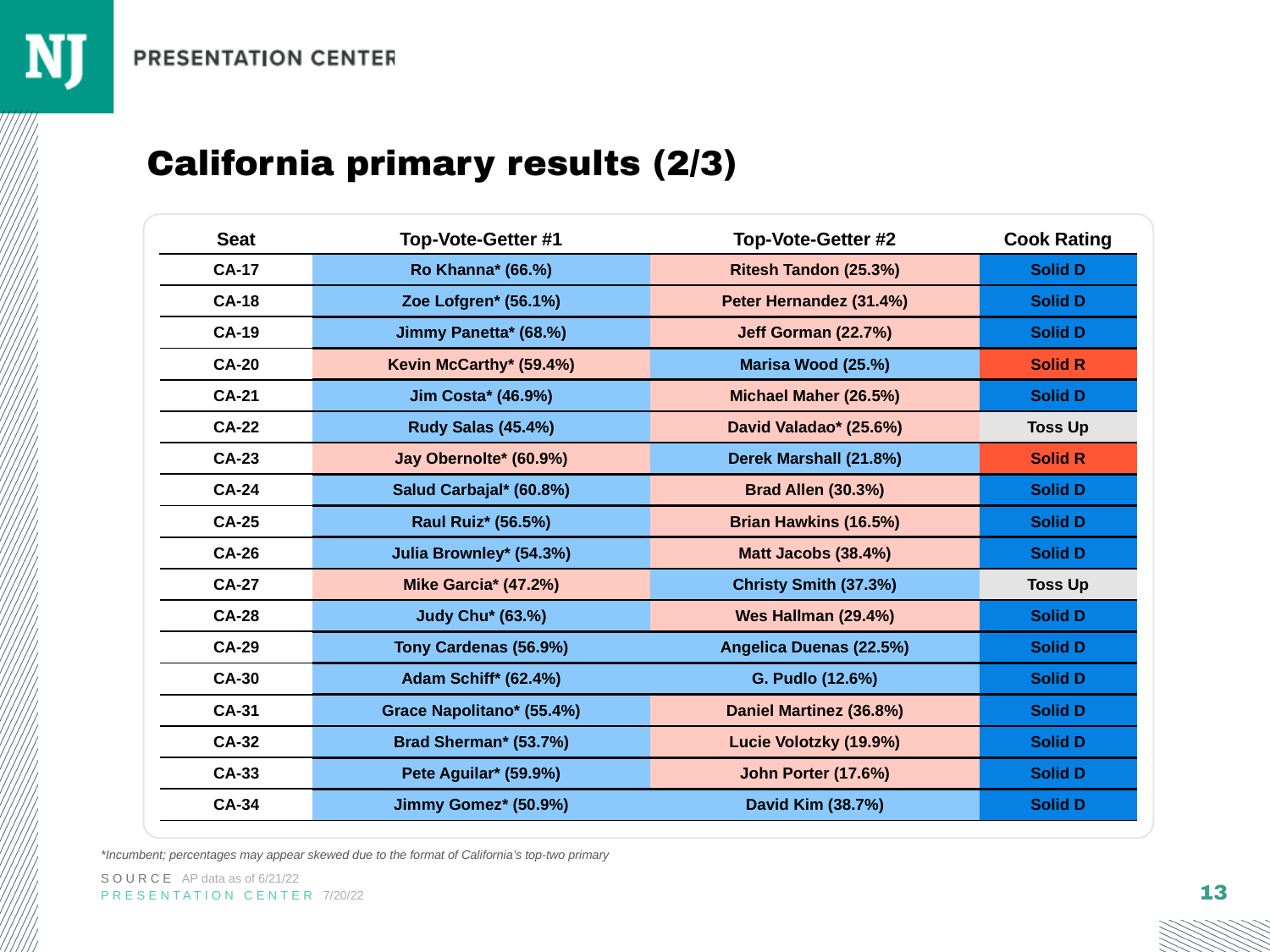

# California primary results (2/3)

| Seat | Top-Vote-Getter #1 | Top-Vote-Getter #2 | Cook Rating |
| --- | --- | --- | --- |
| CA-17 | Ro Khanna\* (66.%) | Ritesh Tandon (25.3%) | Solid D |
| CA-18 | Zoe Lofgren\* (56.1%) | Peter Hernandez (31.4%) | Solid D |
| CA-19 | Jimmy Panetta\* (68.%) | Jeff Gorman (22.7%) | Solid D |
| CA-20 | Kevin McCarthy\* (59.4%) | Marisa Wood (25.%) | Solid R |
| CA-21 | Jim Costa\* (46.9%) | Michael Maher (26.5%) | Solid D |
| CA-22 | Rudy Salas (45.4%) | David Valadao\* (25.6%) | Toss Up |
| CA-23 | Jay Obernolte\* (60.9%) | Derek Marshall (21.8%) | Solid R |
| CA-24 | Salud Carbajal\* (60.8%) | Brad Allen (30.3%) | Solid D |
| CA-25 | Raul Ruiz\* (56.5%) | Brian Hawkins (16.5%) | Solid D |
| CA-26 | Julia Brownley\* (54.3%) | Matt Jacobs (38.4%) | Solid D |
| CA-27 | Mike Garcia\* (47.2%) | Christy Smith (37.3%) | Toss Up |
| CA-28 | Judy Chu\* (63.%) | Wes Hallman (29.4%) | Solid D |
| CA-29 | Tony Cardenas (56.9%) | Angelica Duenas (22.5%) | Solid D |
| CA-30 | Adam Schiff\* (62.4%) | G. Pudlo (12.6%) | Solid D |
| CA-31 | Grace Napolitano\* (55.4%) | Daniel Martinez (36.8%) | Solid D |
| CA-32 | Brad Sherman\* (53.7%) | Lucie Volotzky (19.9%) | Solid D |
| CA-33 | Pete Aguilar\* (59.9%) | John Porter (17.6%) | Solid D |
| CA-34 | Jimmy Gomez\* (50.9%) | David Kim (38.7%) | Solid D |
*Incumbent; percentages may appear skewed due to the format of California’s top-two primary

SOURCE AP data as of 6/21/22
PRESENTATION CENTER 7/20/22